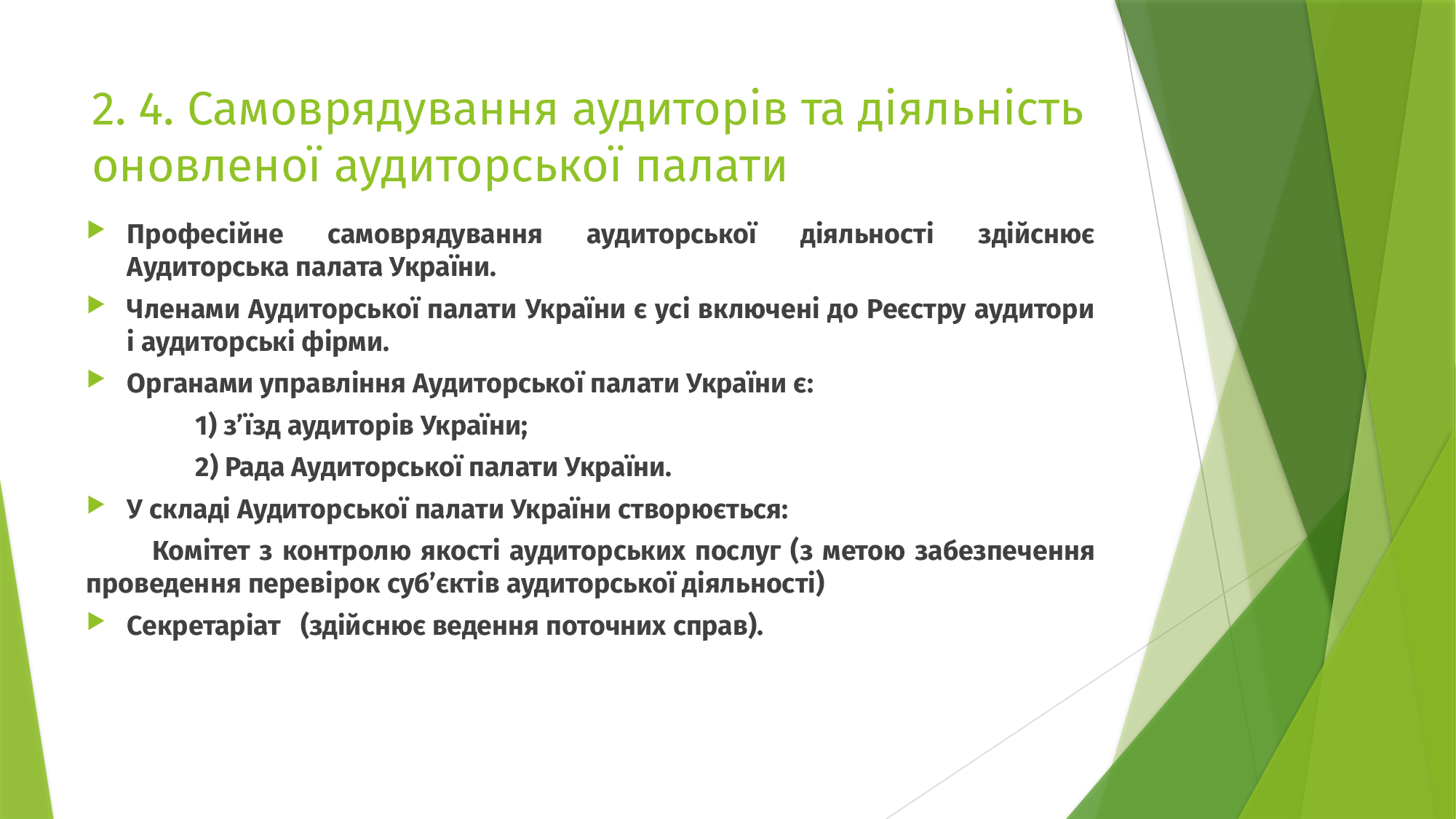

# 2. 4. Самоврядування аудиторів та діяльність оновленої аудиторської палати
Професійне самоврядування аудиторської діяльності здійснює Аудиторська палата України.
Членами Аудиторської палати України є усі включені до Реєстру аудитори і аудиторські фірми.
Органами управління Аудиторської палати України є:
	1) з’їзд аудиторів України;
	2) Рада Аудиторської палати України.
У складі Аудиторської палати України створюється:
       Комітет з контролю якості аудиторських послуг (з метою забезпечення проведення перевірок суб’єктів аудиторської діяльності)
Секретаріат   (здійснює ведення поточних справ).